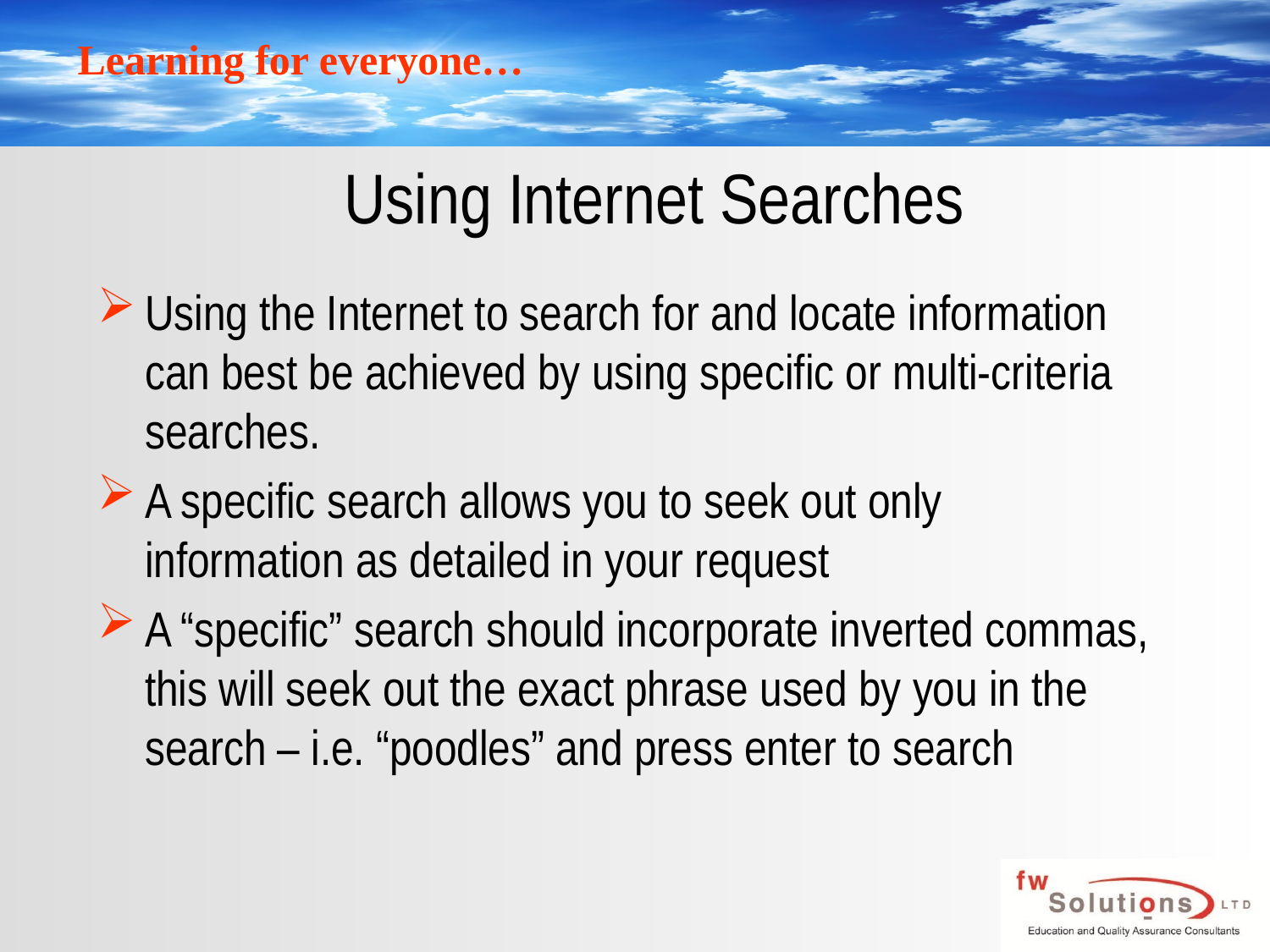

# Using Internet Searches
Using the Internet to search for and locate information can best be achieved by using specific or multi-criteria searches.
A specific search allows you to seek out only information as detailed in your request
A “specific” search should incorporate inverted commas, this will seek out the exact phrase used by you in the search – i.e. “poodles” and press enter to search